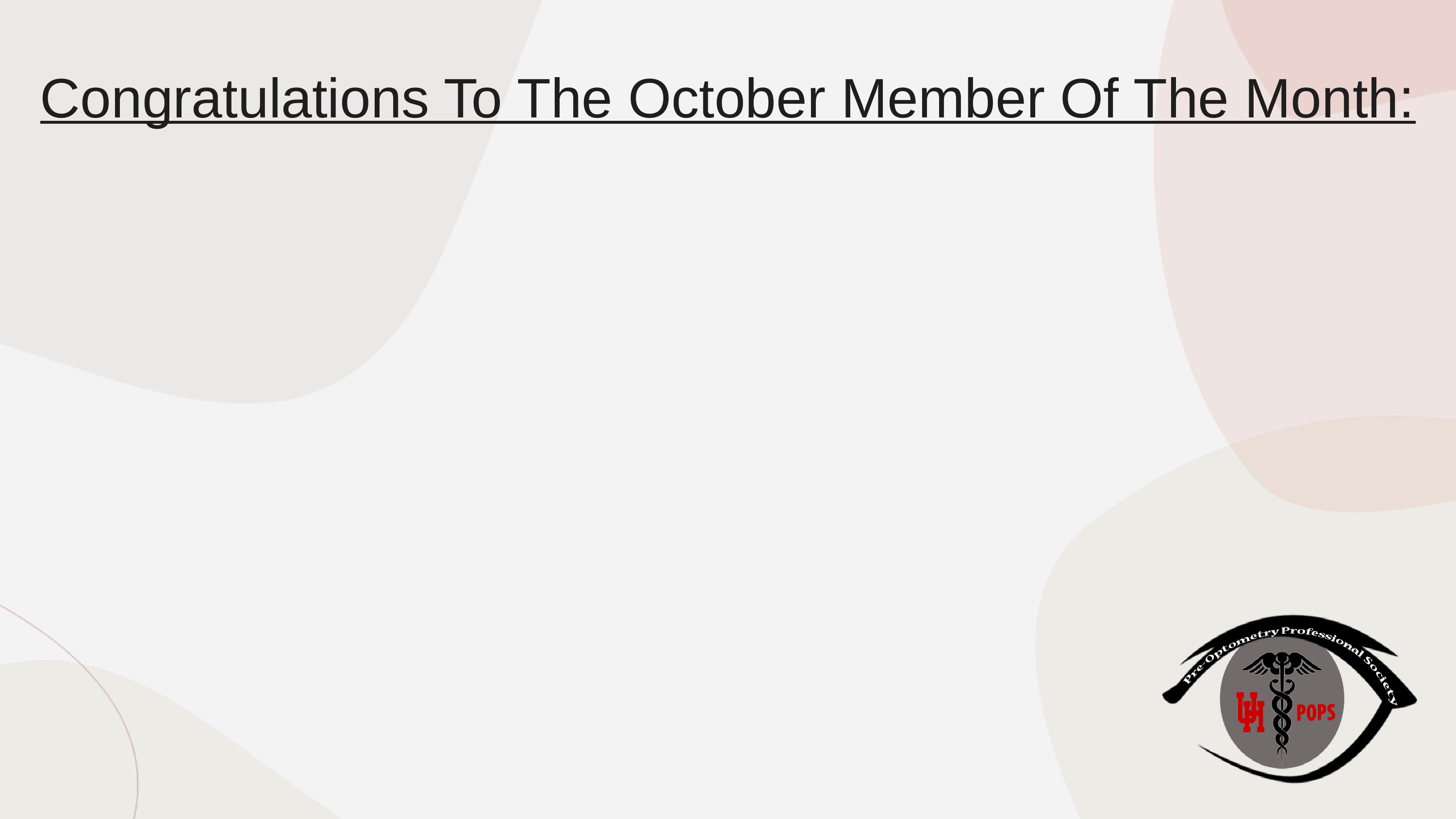

Congratulations To The October Member Of The Month: